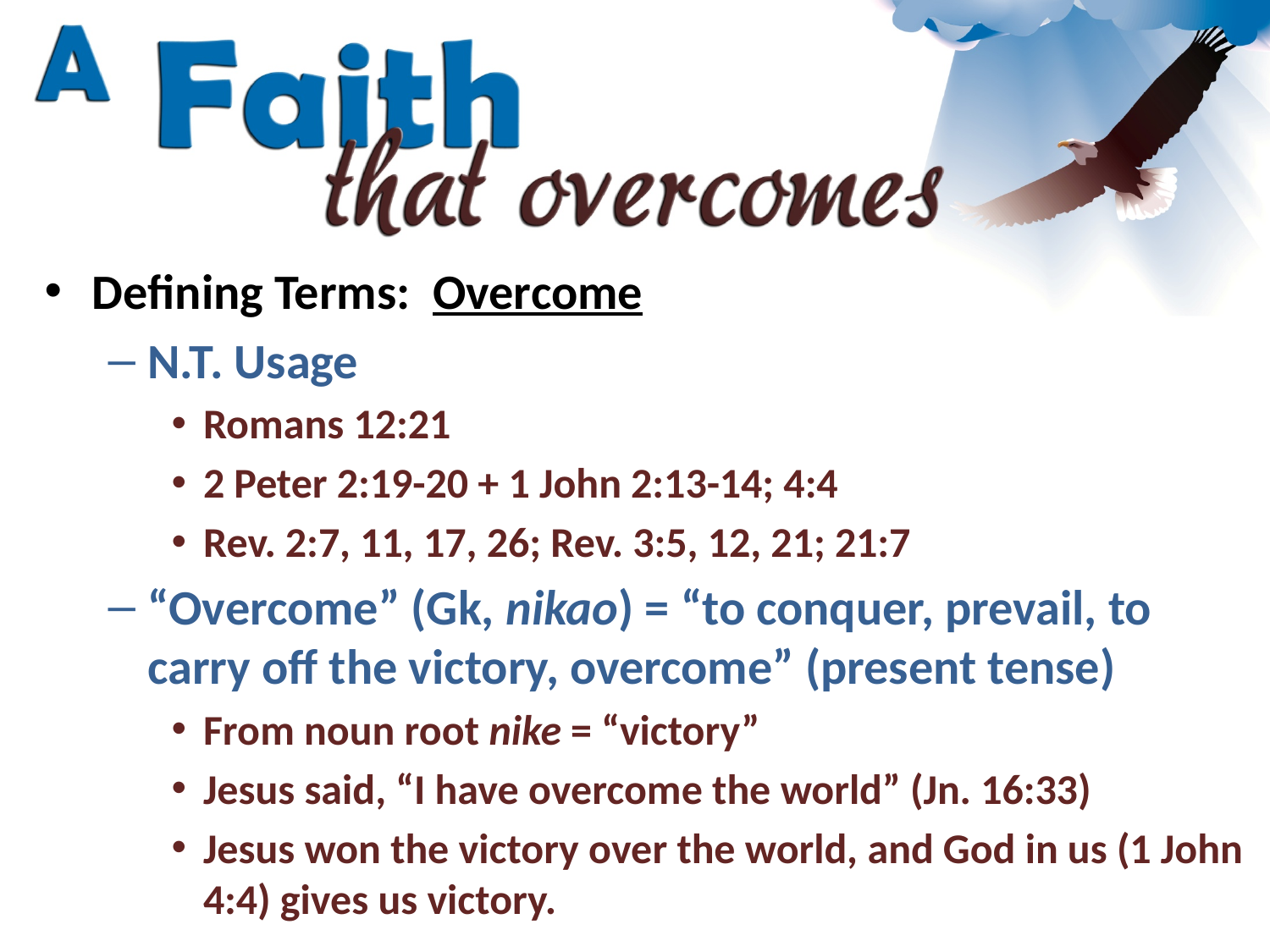

Defining Terms:  Overcome
N.T. Usage
Romans 12:21
2 Peter 2:19-20 + 1 John 2:13-14; 4:4
Rev. 2:7, 11, 17, 26; Rev. 3:5, 12, 21; 21:7
“Overcome” (Gk, nikao) = “to conquer, prevail, to carry off the victory, overcome” (present tense)
From noun root nike = “victory”
Jesus said, “I have overcome the world” (Jn. 16:33)
Jesus won the victory over the world, and God in us (1 John 4:4) gives us victory.